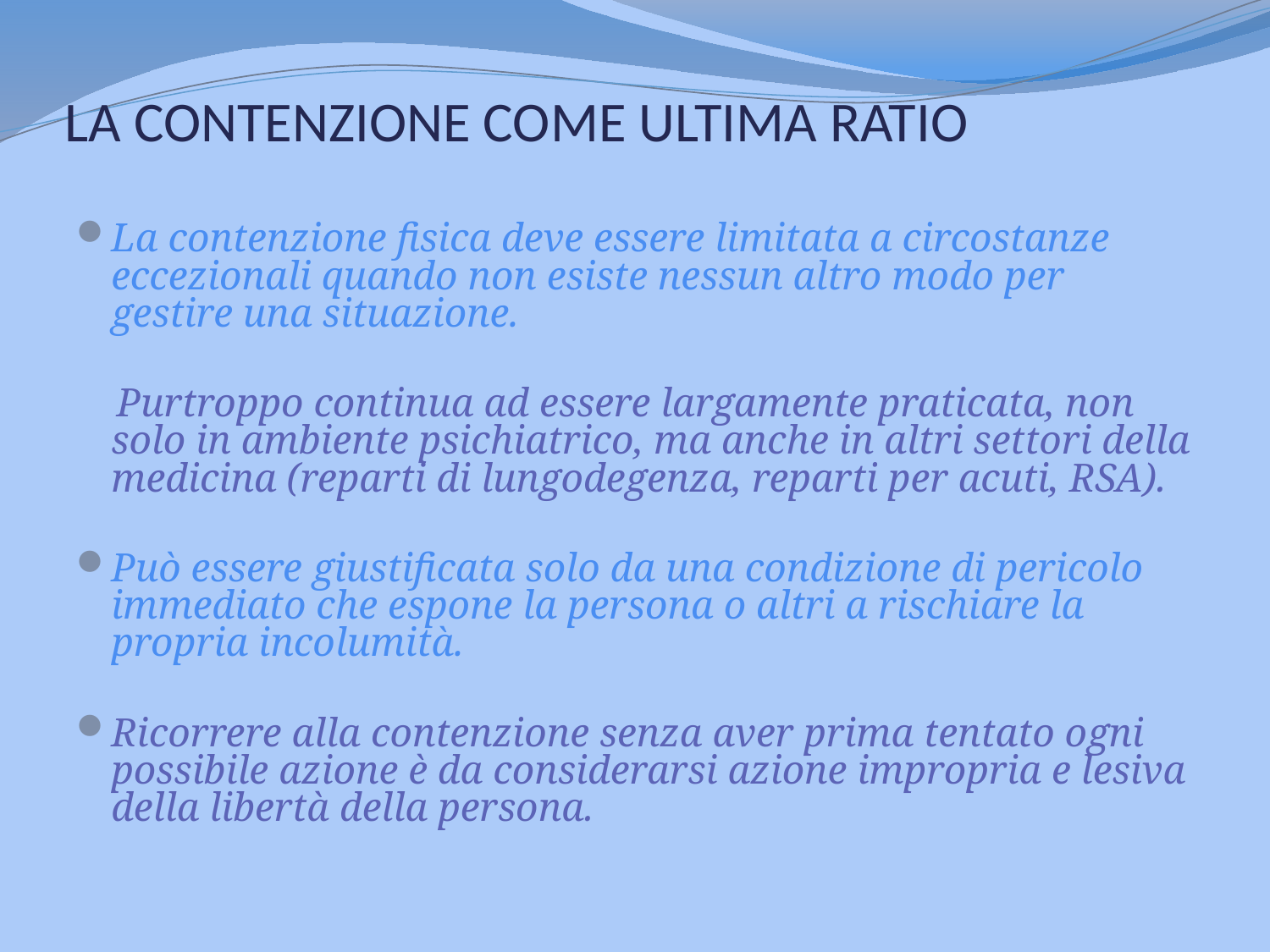

# LA CONTENZIONE COME ULTIMA RATIO
La contenzione fisica deve essere limitata a circostanze eccezionali quando non esiste nessun altro modo per gestire una situazione.

    Purtroppo continua ad essere largamente praticata, non solo in ambiente psichiatrico, ma anche in altri settori della medicina (reparti di lungodegenza, reparti per acuti, RSA).

Può essere giustificata solo da una condizione di pericolo immediato che espone la persona o altri a rischiare la propria incolumità.

Ricorrere alla contenzione senza aver prima tentato ogni possibile azione è da considerarsi azione impropria e lesiva della libertà della persona.